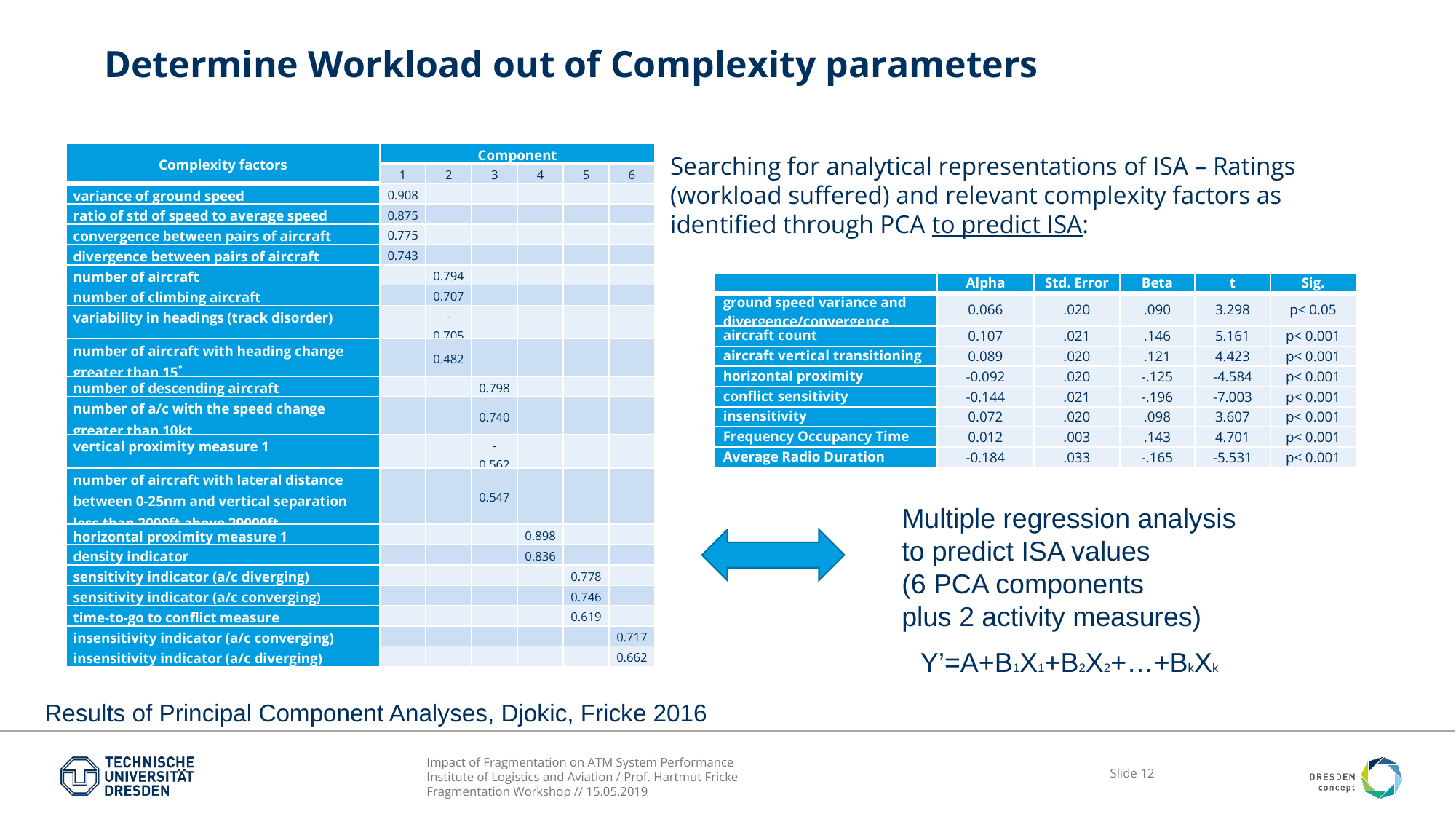

# Determine Workload out of Complexity parameters
| Complexity factors | Component |  |  |  |  |  |
| --- | --- | --- | --- | --- | --- | --- |
|  | 1 | 2 | 3 | 4 | 5 | 6 |
| variance of ground speed | 0.908 |  |  |  |  |  |
| ratio of std of speed to average speed | 0.875 |  |  |  |  |  |
| convergence between pairs of aircraft | 0.775 |  |  |  |  |  |
| divergence between pairs of aircraft | 0.743 |  |  |  |  |  |
| number of aircraft |  | 0.794 |  |  |  |  |
| number of climbing aircraft |  | 0.707 |  |  |  |  |
| variability in headings (track disorder) |  | -0.705 |  |  |  |  |
| number of aircraft with heading change greater than 15˚ |  | 0.482 |  |  |  |  |
| number of descending aircraft |  |  | 0.798 |  |  |  |
| number of a/c with the speed change greater than 10kt |  |  | 0.740 |  |  |  |
| vertical proximity measure 1 |  |  | -0.562 |  |  |  |
| number of aircraft with lateral distance between 0-25nm and vertical separation less than 2000ft above 29000ft |  |  | 0.547 |  |  |  |
| horizontal proximity measure 1 |  |  |  | 0.898 |  |  |
| density indicator |  |  |  | 0.836 |  |  |
| sensitivity indicator (a/c diverging) |  |  |  |  | 0.778 |  |
| sensitivity indicator (a/c converging) |  |  |  |  | 0.746 |  |
| time-to-go to conflict measure |  |  |  |  | 0.619 |  |
| insensitivity indicator (a/c converging) |  |  |  |  |  | 0.717 |
| insensitivity indicator (a/c diverging) |  |  |  |  |  | 0.662 |
Searching for analytical representations of ISA – Ratings (workload suffered) and relevant complexity factors as identified through PCA to predict ISA:
|  | Alpha | Std. Error | Beta | t | Sig. |
| --- | --- | --- | --- | --- | --- |
| ground speed variance and divergence/convergence | 0.066 | .020 | .090 | 3.298 | p< 0.05 |
| aircraft count | 0.107 | .021 | .146 | 5.161 | p< 0.001 |
| aircraft vertical transitioning | 0.089 | .020 | .121 | 4.423 | p< 0.001 |
| horizontal proximity | -0.092 | .020 | -.125 | -4.584 | p< 0.001 |
| conflict sensitivity | -0.144 | .021 | -.196 | -7.003 | p< 0.001 |
| insensitivity | 0.072 | .020 | .098 | 3.607 | p< 0.001 |
| Frequency Occupancy Time | 0.012 | .003 | .143 | 4.701 | p< 0.001 |
| Average Radio Duration | -0.184 | .033 | -.165 | -5.531 | p< 0.001 |

Multiple regression analysis
to predict ISA values
(6 PCA components
plus 2 activity measures)
Y’=A+B1X1+B2X2+…+BkXk
Results of Principal Component Analyses, Djokic, Fricke 2016